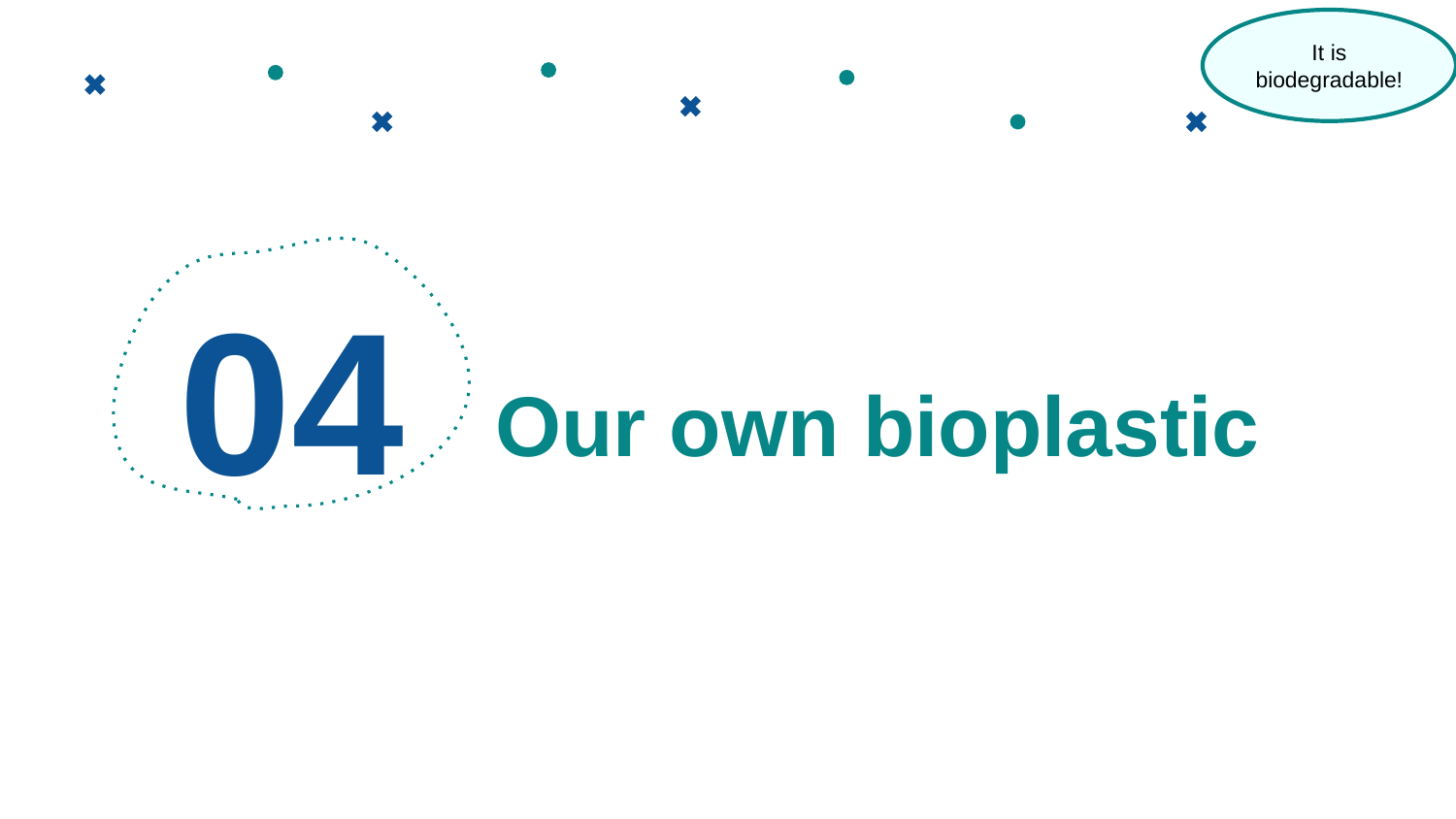

It is biodegradable!
04
# Our own bioplastic